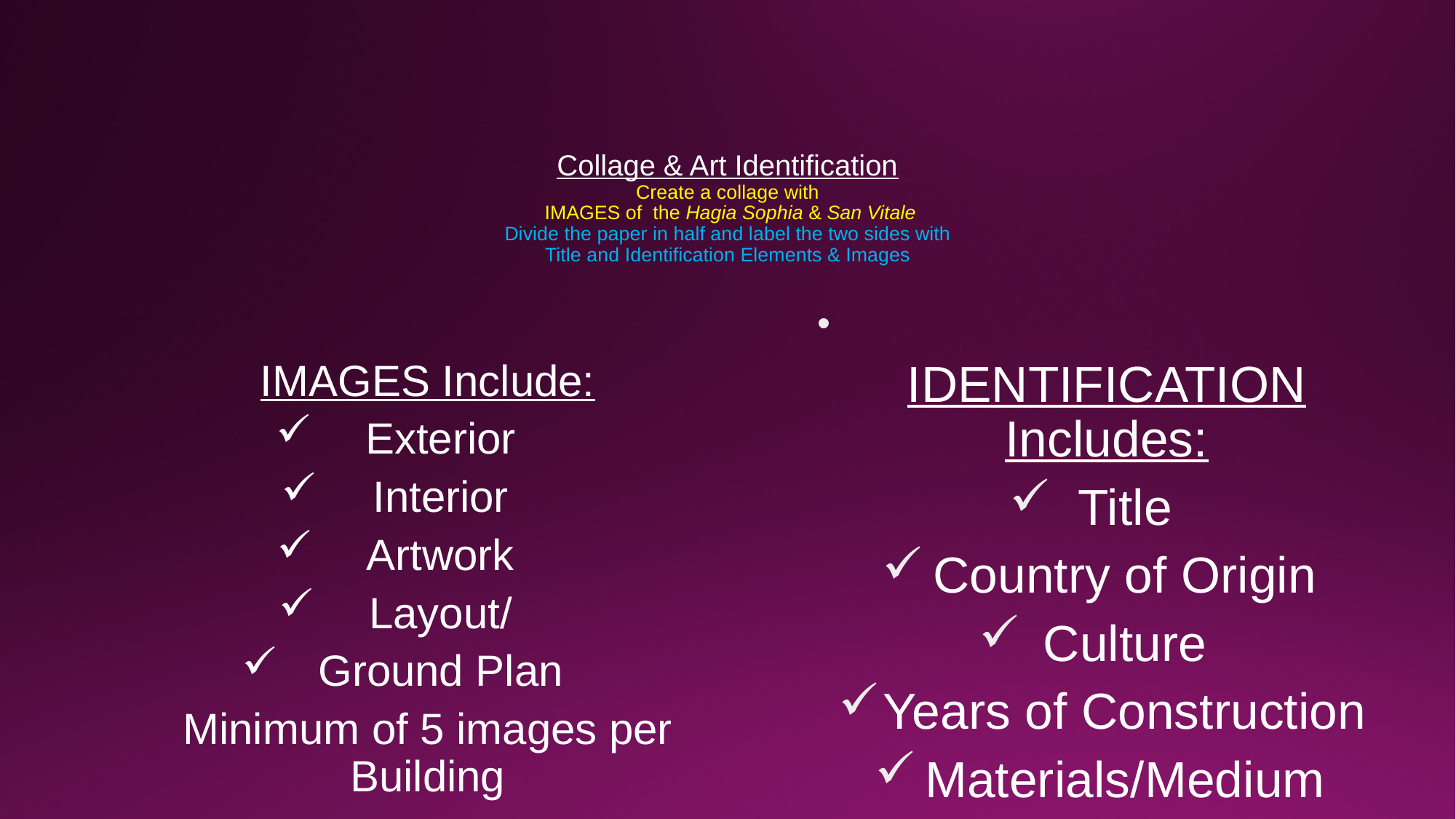

# Collage & Art Identification Create a collage with IMAGES of  the Hagia Sophia & San Vitale Divide the paper in half and label the two sides with Title and Identification Elements & Images

IMAGES Include:
Exterior
Interior
Artwork
Layout/
Ground Plan
Minimum of 5 images per Building

IDENTIFICATION Includes:
Title
Country of Origin
Culture
Years of Construction
Materials/Medium